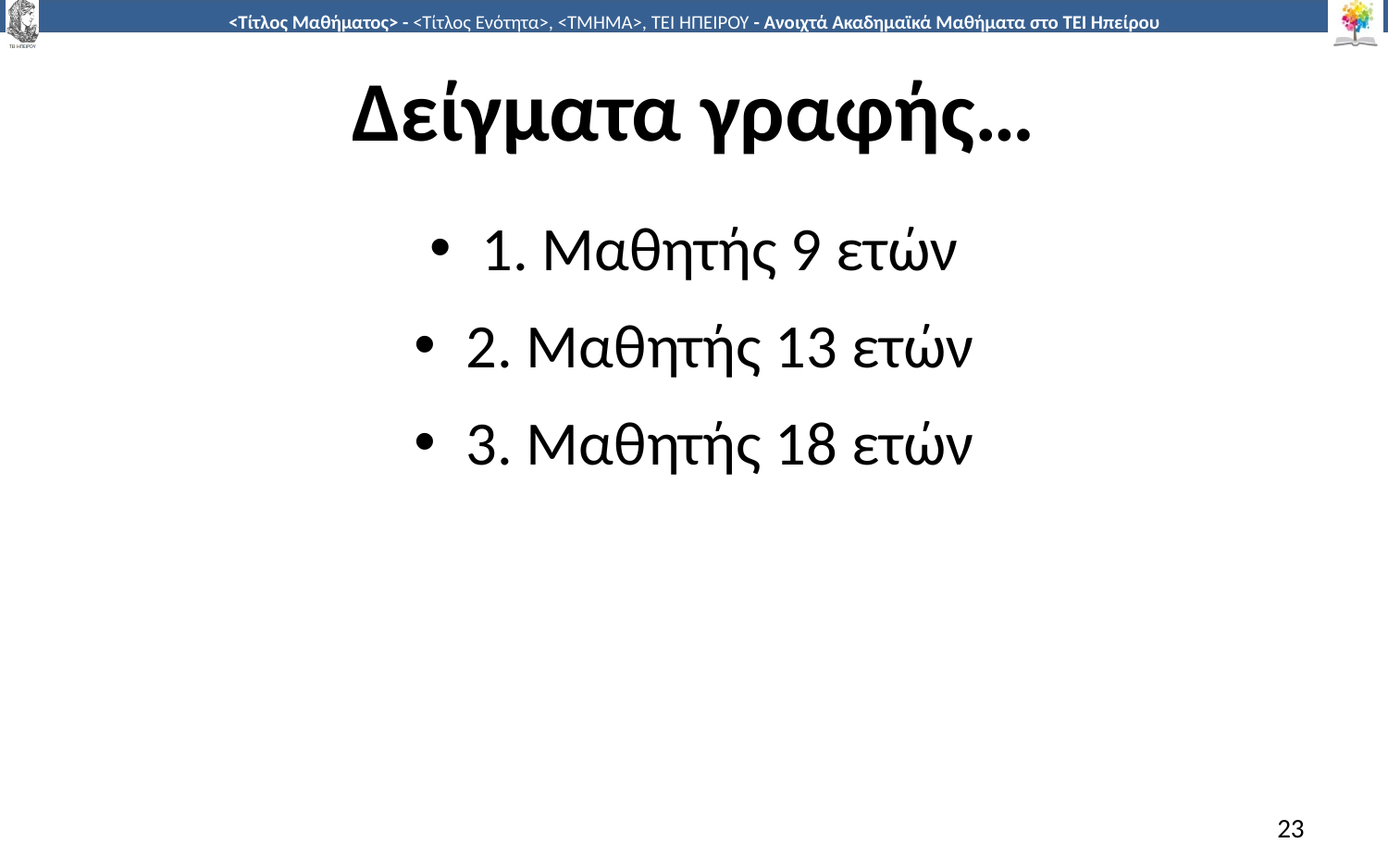

# Δείγματα γραφής…
1. Μαθητής 9 ετών
2. Μαθητής 13 ετών
3. Μαθητής 18 ετών

23